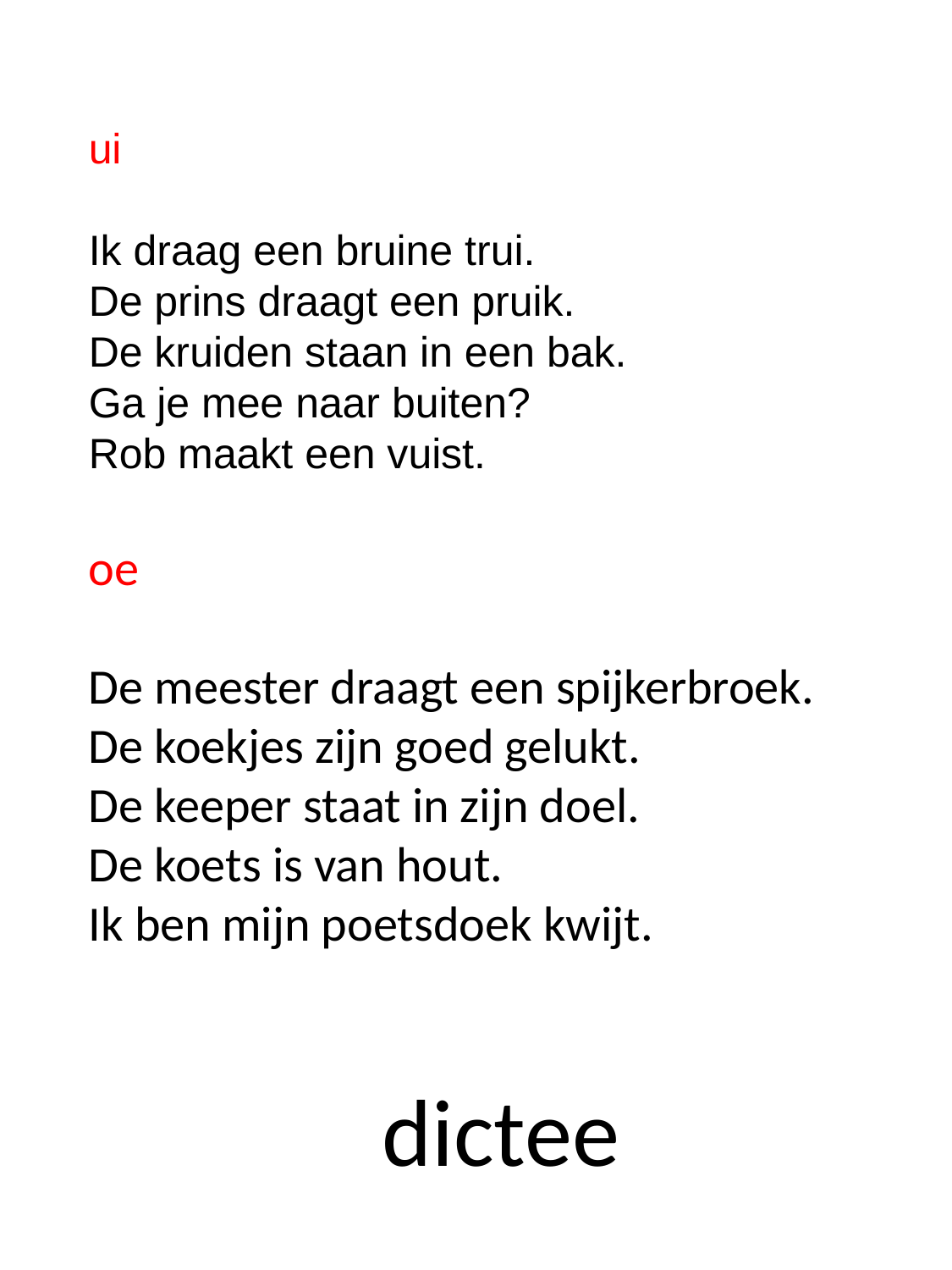

ui

Ik draag een bruine trui.
De prins draagt een pruik.
De kruiden staan in een bak.
Ga je mee naar buiten?
Rob maakt een vuist.

oe

De meester draagt een spijkerbroek.
De koekjes zijn goed gelukt.
De keeper staat in zijn doel.
De koets is van hout.
Ik ben mijn poetsdoek kwijt.

dictee